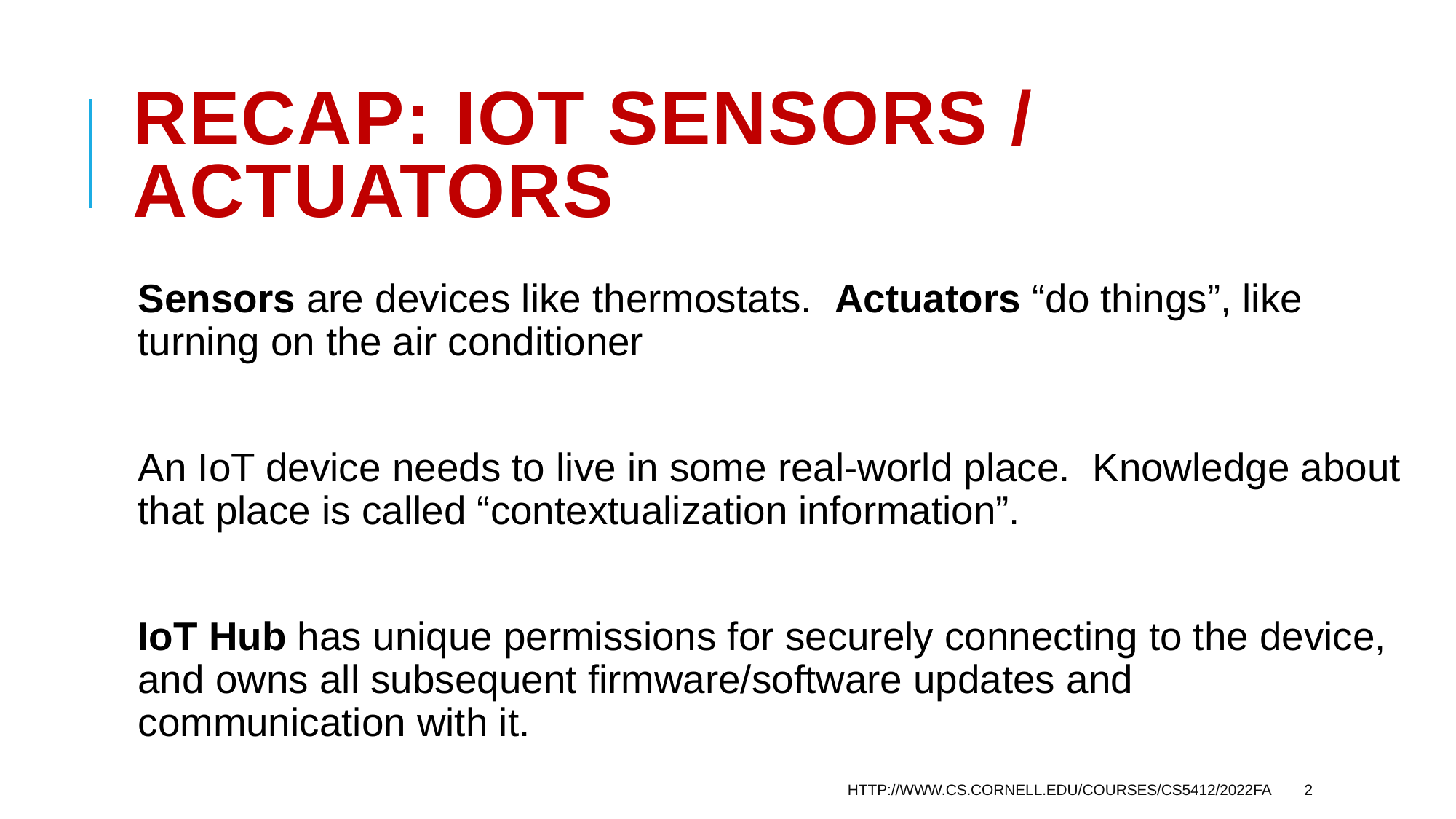

# Recap: IoT Sensors / Actuators
Sensors are devices like thermostats.  Actuators “do things”, like turning on the air conditioner

An IoT device needs to live in some real-world place.  Knowledge about that place is called “contextualization information”.

IoT Hub has unique permissions for securely connecting to the device, and owns all subsequent firmware/software updates and communication with it.
http://www.cs.cornell.edu/courses/cs5412/2022fa
2